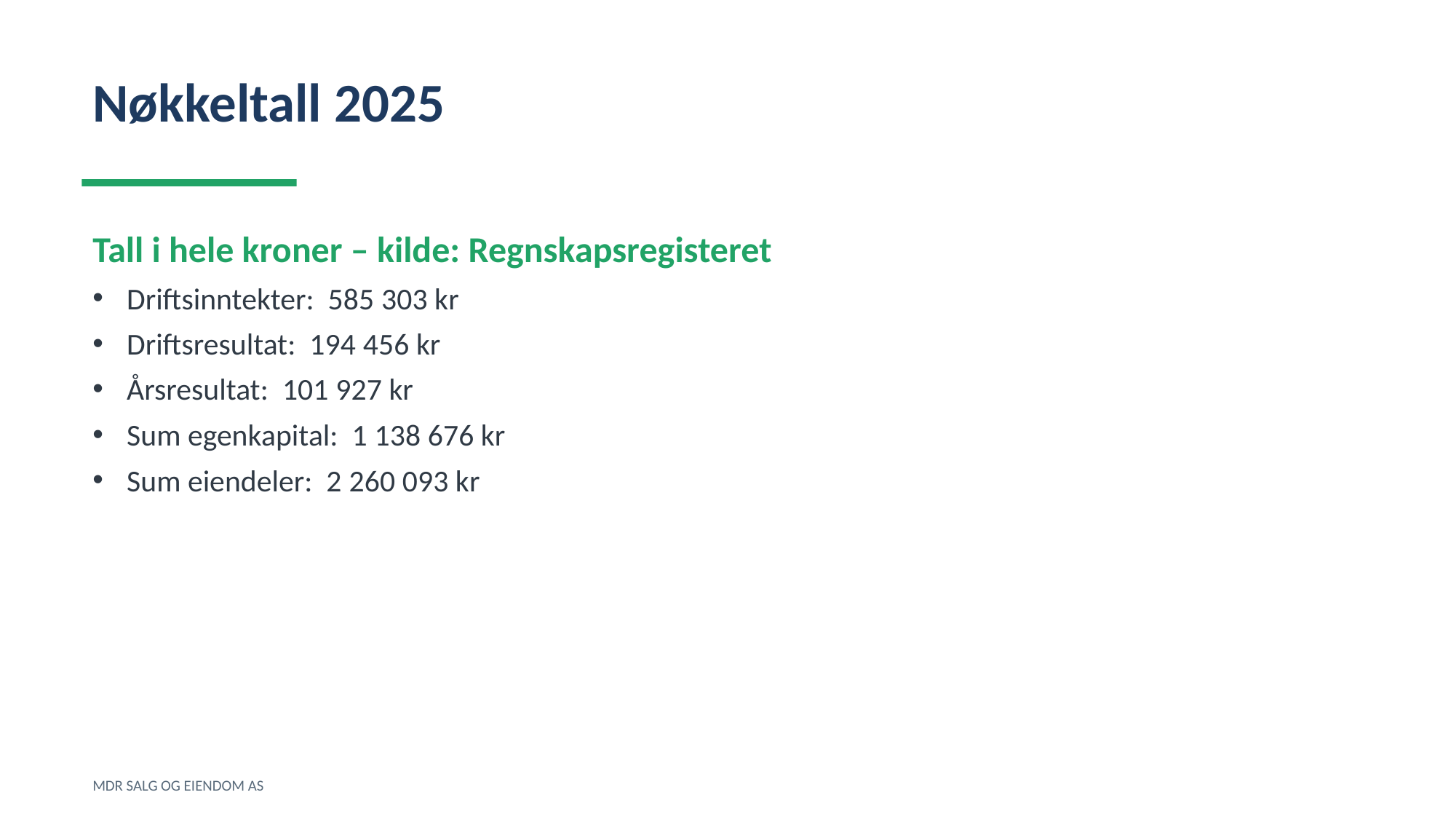

Nøkkeltall 2025

Tall i hele kroner – kilde: Regnskapsregisteret
Driftsinntekter:  585 303 kr
Driftsresultat:  194 456 kr
Årsresultat:  101 927 kr
Sum egenkapital:  1 138 676 kr
Sum eiendeler:  2 260 093 kr
MDR SALG OG EIENDOM AS